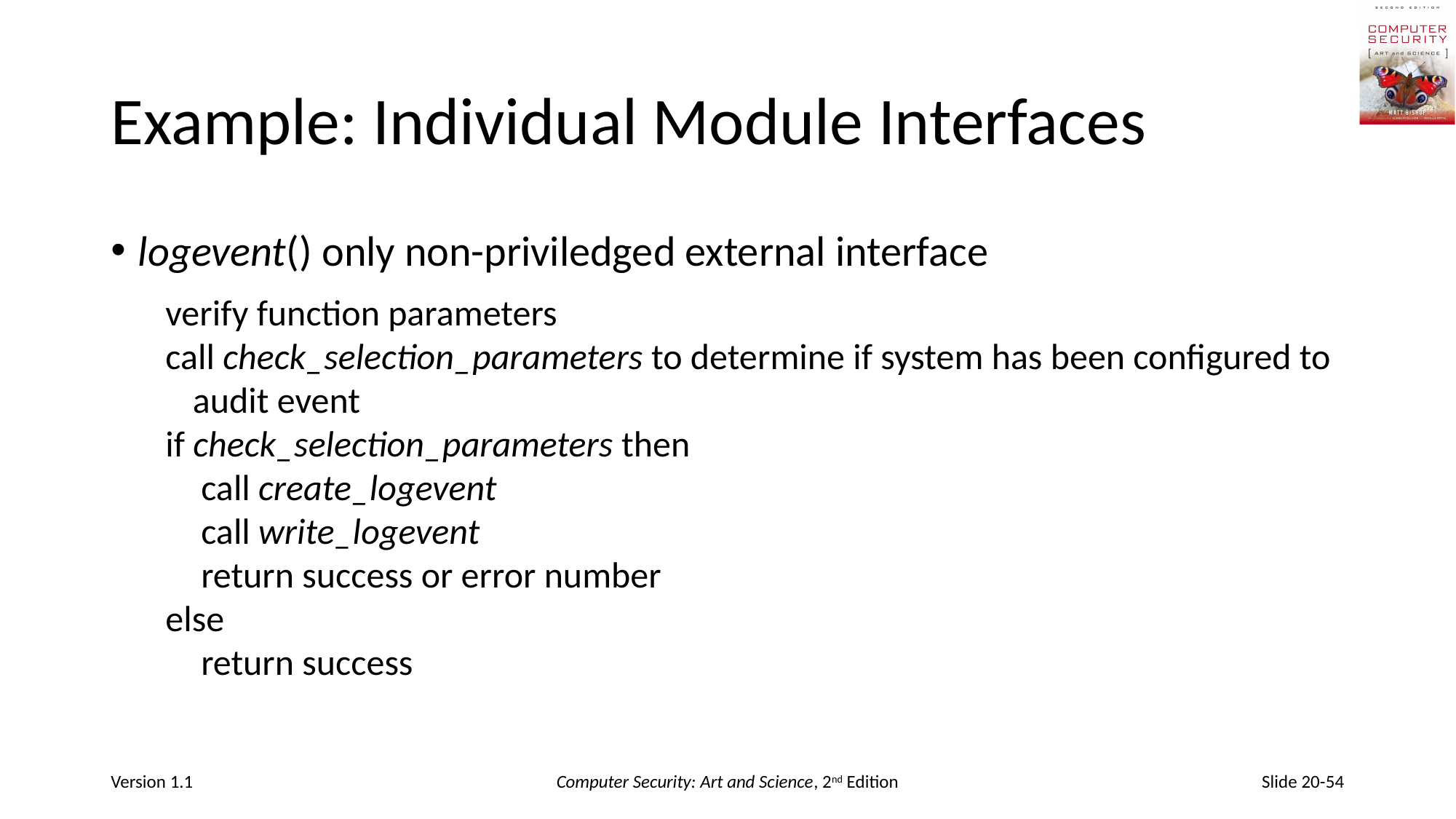

# Example: Individual Module Interfaces
logevent() only non-priviledged external interface
verify function parameters
call check_selection_parameters to determine if system has been configured to audit event
if check_selection_parameters then
	 call create_logevent
	 call write_logevent
	 return success or error number
else
	 return success
Version 1.1
Computer Security: Art and Science, 2nd Edition
Slide 20-54